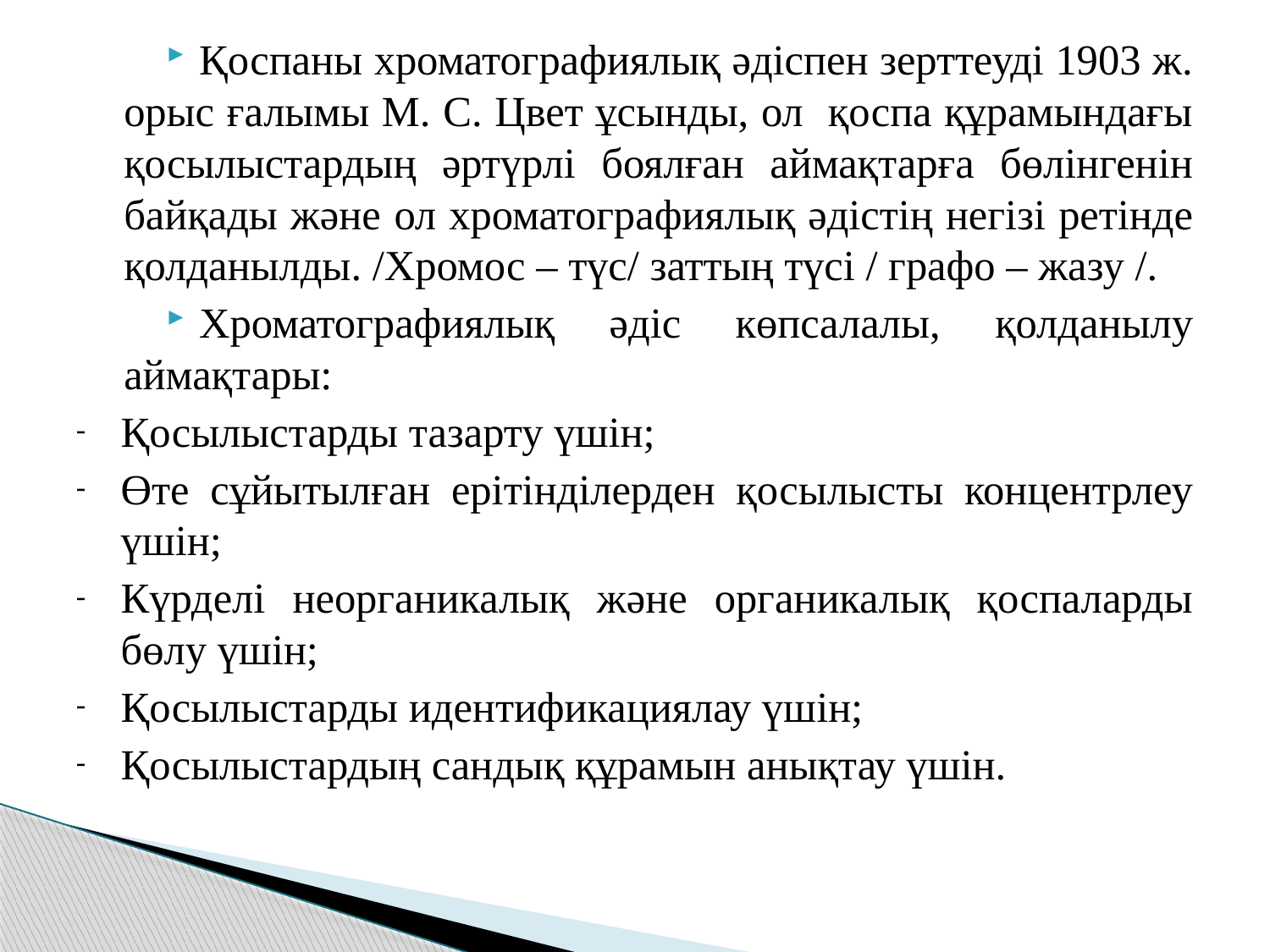

Қоспаны хроматографиялық әдіспен зерттеуді 1903 ж. орыс ғалымы М. С. Цвет ұсынды, ол  қоспа құрамындағы қосылыстардың әртүрлі боялған аймақтарға бөлінгенін байқады және ол хроматографиялық әдістің негізі ретінде қолданылды. /Хромос – түс/ заттың түсі / графо – жазу /.
Хроматографиялық әдіс көпсалалы, қолданылу аймақтары:
Қосылыстарды тазарту үшін;
Өте сұйытылған ерітінділерден қосылысты концентрлеу үшін;
Күрделі неорганикалық және органикалық қоспаларды бөлу үшін;
Қосылыстарды идентификациялау үшін;
Қосылыстардың сандық құрамын анықтау үшін.